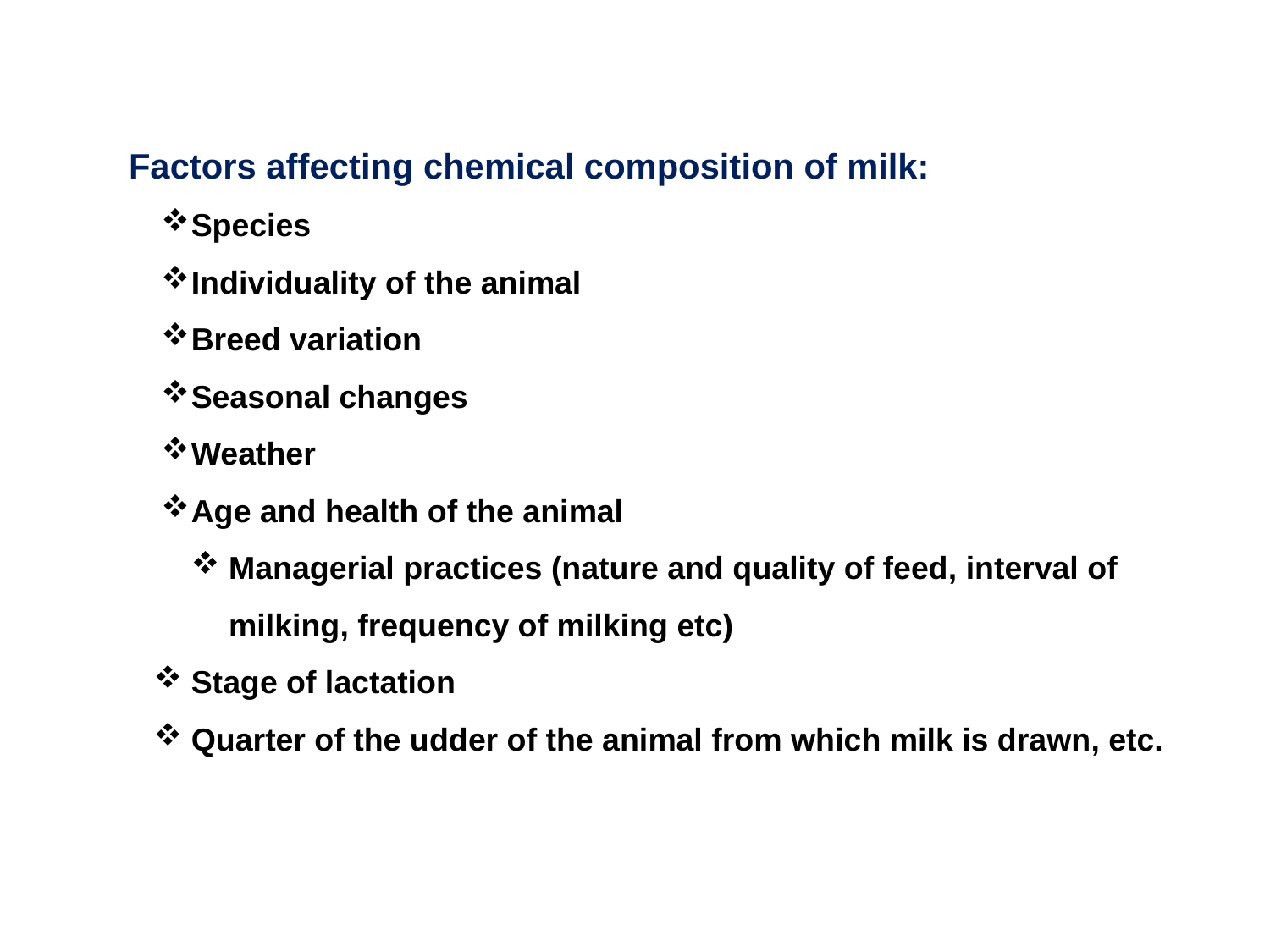

Factors affecting chemical composition of milk:
Species
Individuality of the animal
Breed variation
Seasonal changes
Weather
Age and health of the animal
Managerial practices (nature and quality of feed, interval of milking, frequency of milking etc)
Stage of lactation
Quarter of the udder of the animal from which milk is drawn, etc.